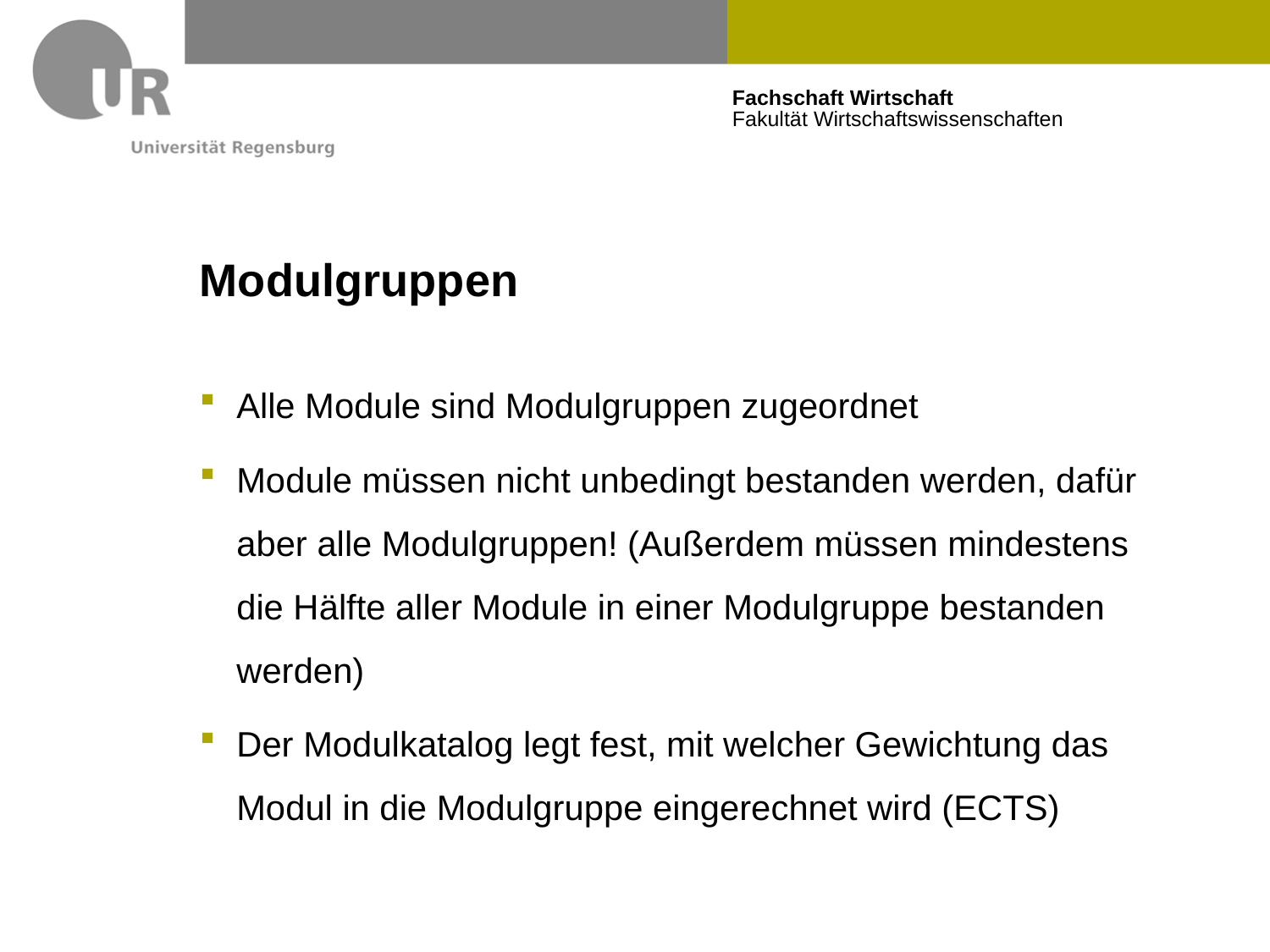

# Modulgruppen
Alle Module sind Modulgruppen zugeordnet
Module müssen nicht unbedingt bestanden werden, dafür aber alle Modulgruppen! (Außerdem müssen mindestens die Hälfte aller Module in einer Modulgruppe bestanden werden)
Der Modulkatalog legt fest, mit welcher Gewichtung das Modul in die Modulgruppe eingerechnet wird (ECTS)